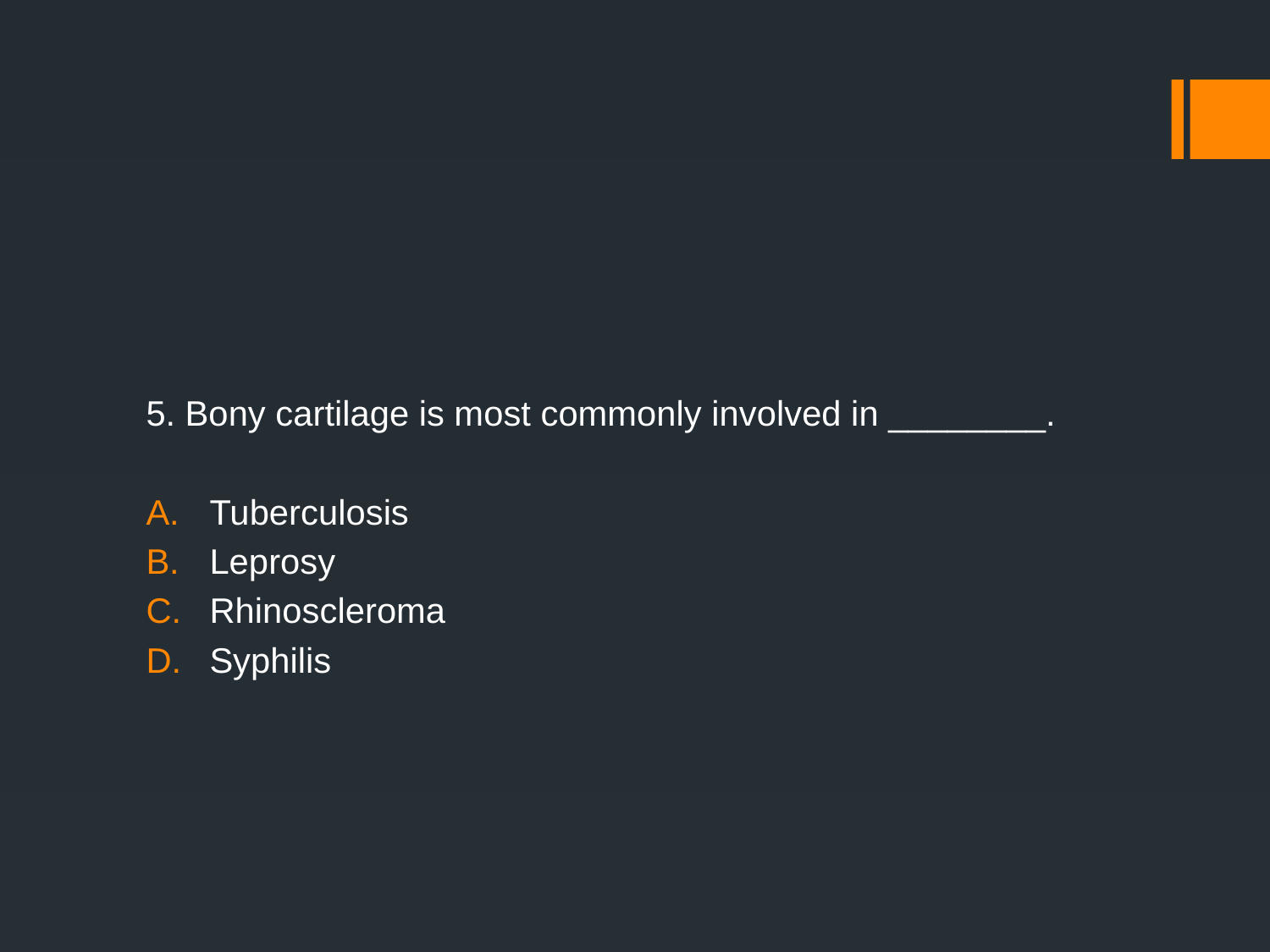

#
5. Bony cartilage is most commonly involved in ________.

Tuberculosis
Leprosy
Rhinoscleroma
Syphilis